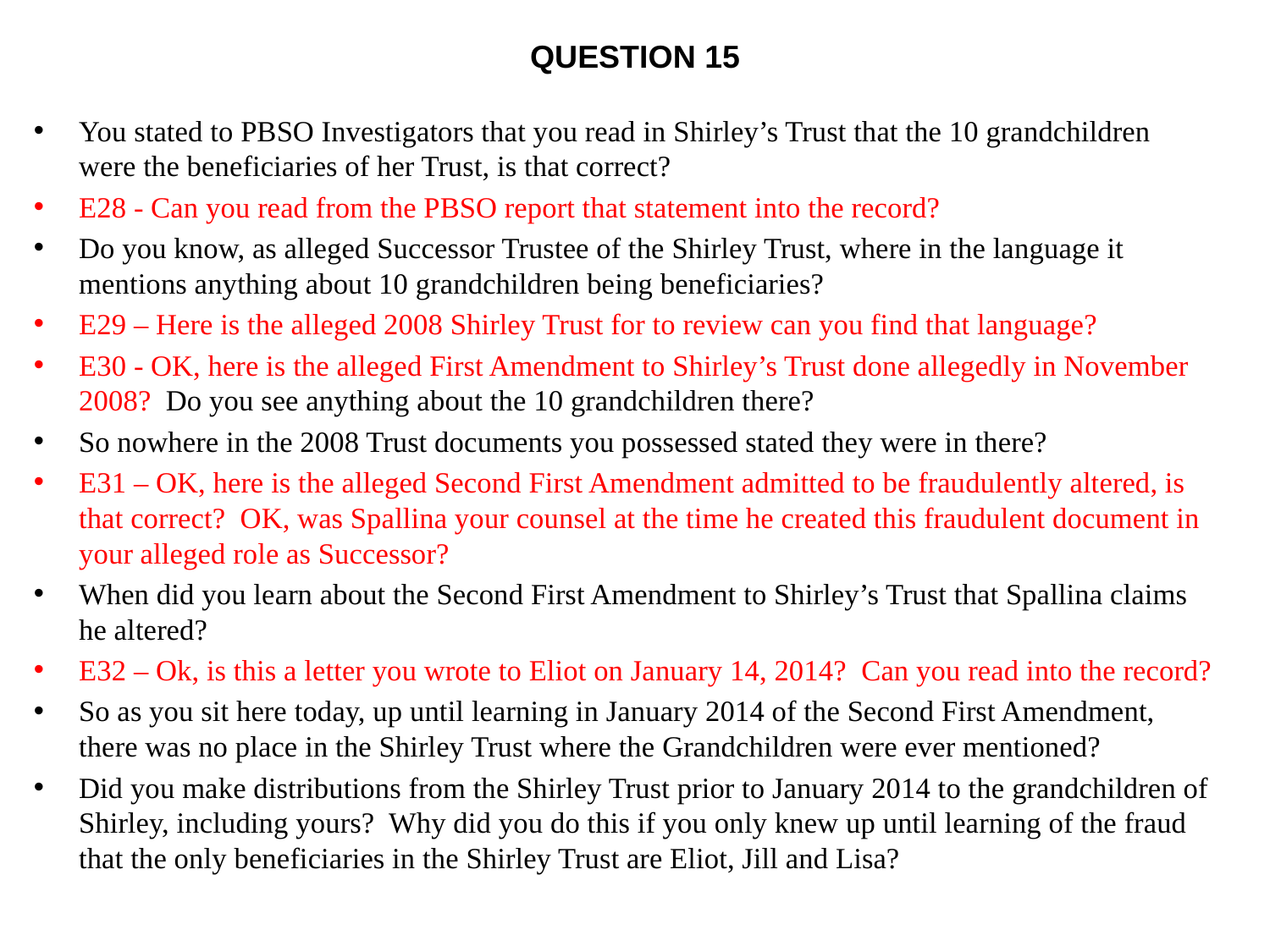

# Question 15
You stated to PBSO Investigators that you read in Shirley’s Trust that the 10 grandchildren were the beneficiaries of her Trust, is that correct?
E28 - Can you read from the PBSO report that statement into the record?
Do you know, as alleged Successor Trustee of the Shirley Trust, where in the language it mentions anything about 10 grandchildren being beneficiaries?
E29 – Here is the alleged 2008 Shirley Trust for to review can you find that language?
E30 - OK, here is the alleged First Amendment to Shirley’s Trust done allegedly in November 2008?  Do you see anything about the 10 grandchildren there?
So nowhere in the 2008 Trust documents you possessed stated they were in there?
E31 – OK, here is the alleged Second First Amendment admitted to be fraudulently altered, is that correct?  OK, was Spallina your counsel at the time he created this fraudulent document in your alleged role as Successor?
When did you learn about the Second First Amendment to Shirley’s Trust that Spallina claims he altered?
E32 – Ok, is this a letter you wrote to Eliot on January 14, 2014?  Can you read into the record?
So as you sit here today, up until learning in January 2014 of the Second First Amendment, there was no place in the Shirley Trust where the Grandchildren were ever mentioned?
Did you make distributions from the Shirley Trust prior to January 2014 to the grandchildren of Shirley, including yours?  Why did you do this if you only knew up until learning of the fraud that the only beneficiaries in the Shirley Trust are Eliot, Jill and Lisa?